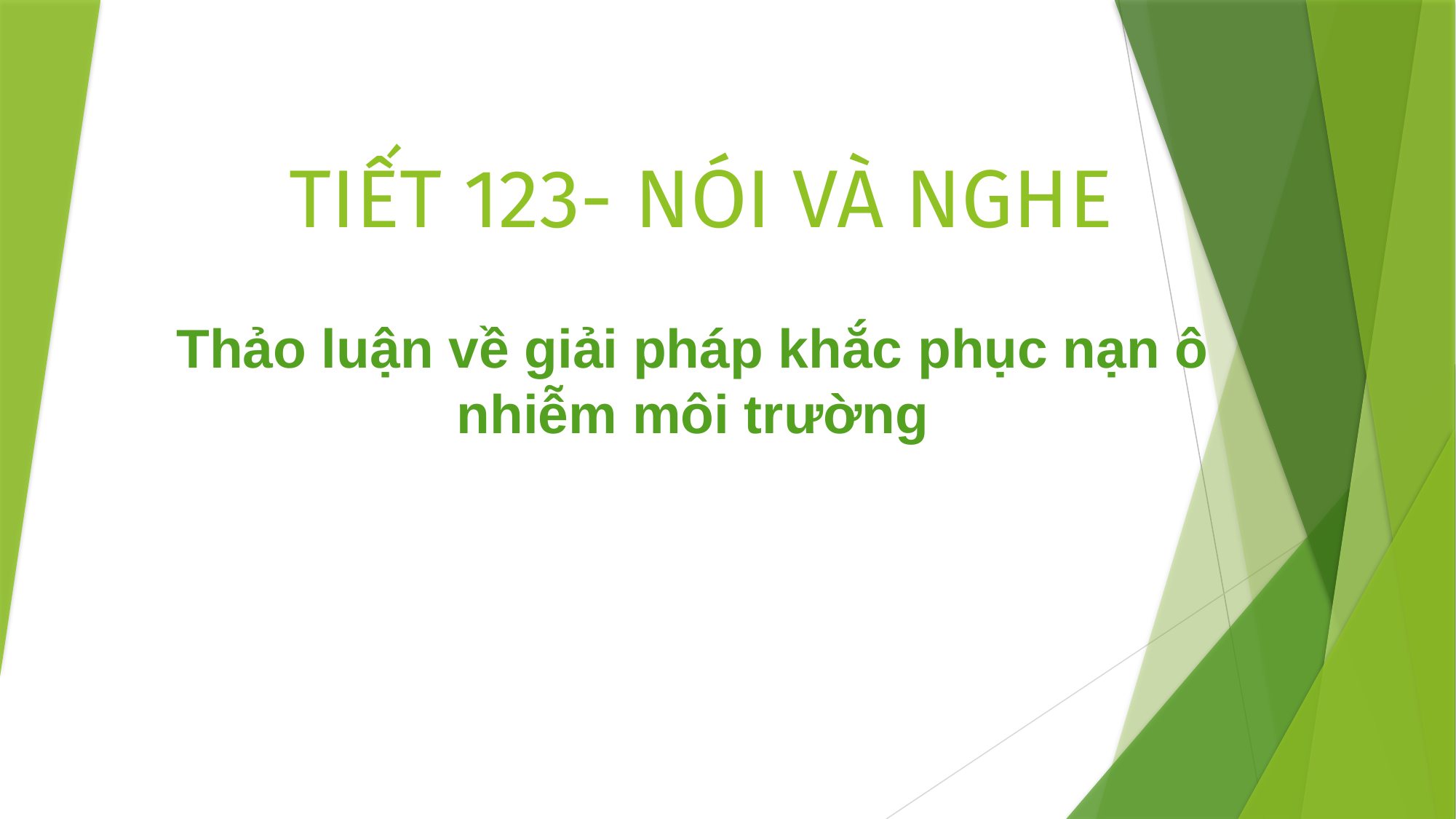

# TIẾT 123- NÓI VÀ NGHE
Thảo luận về giải pháp khắc phục nạn ô nhiễm môi trường